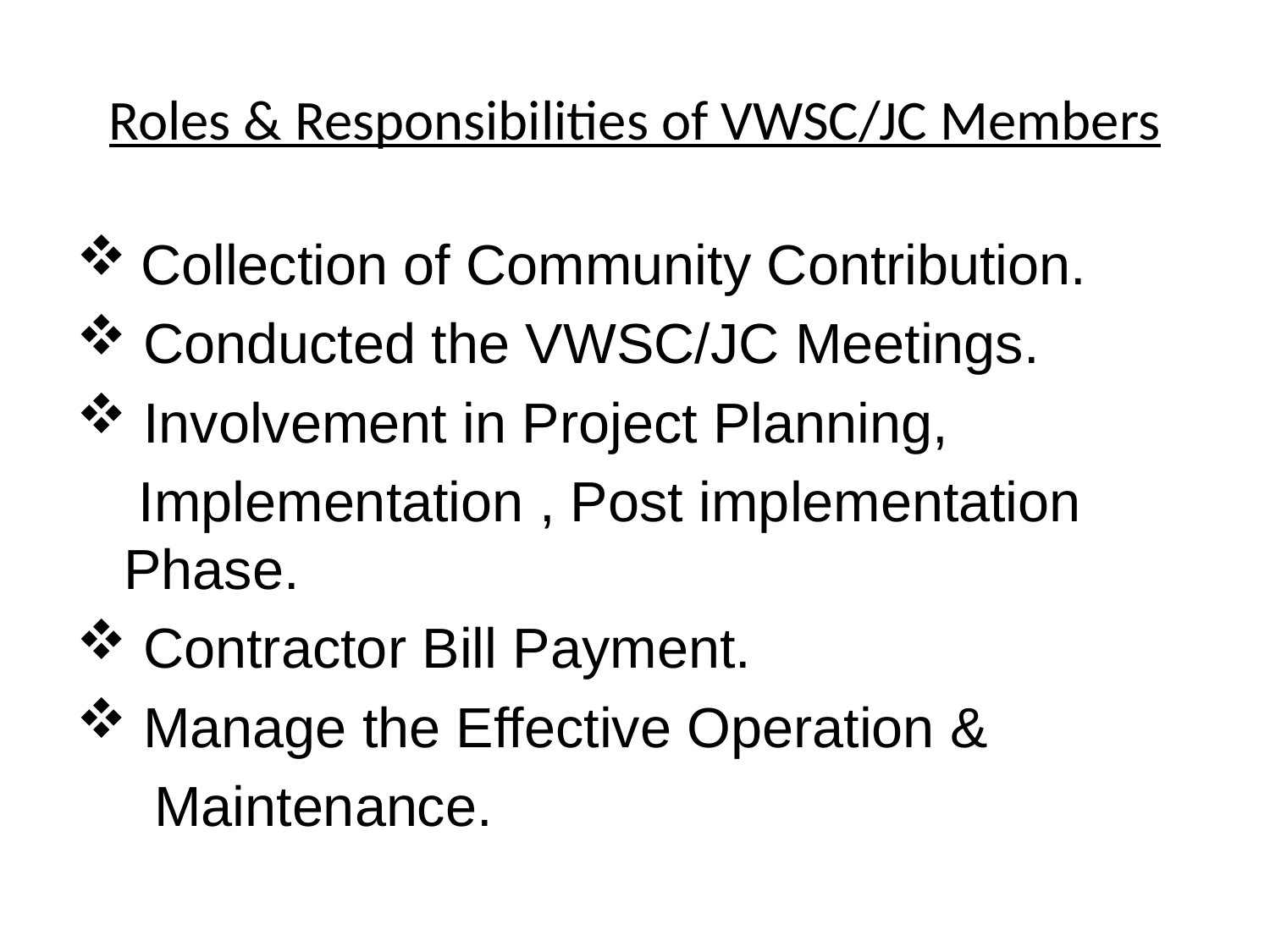

# Roles & Responsibilities of VWSC/JC Members
 Collection of Community Contribution.
 Conducted the VWSC/JC Meetings.
 Involvement in Project Planning,
    Implementation , Post implementation Phase.
 Contractor Bill Payment.
 Manage the Effective Operation &
     Maintenance.